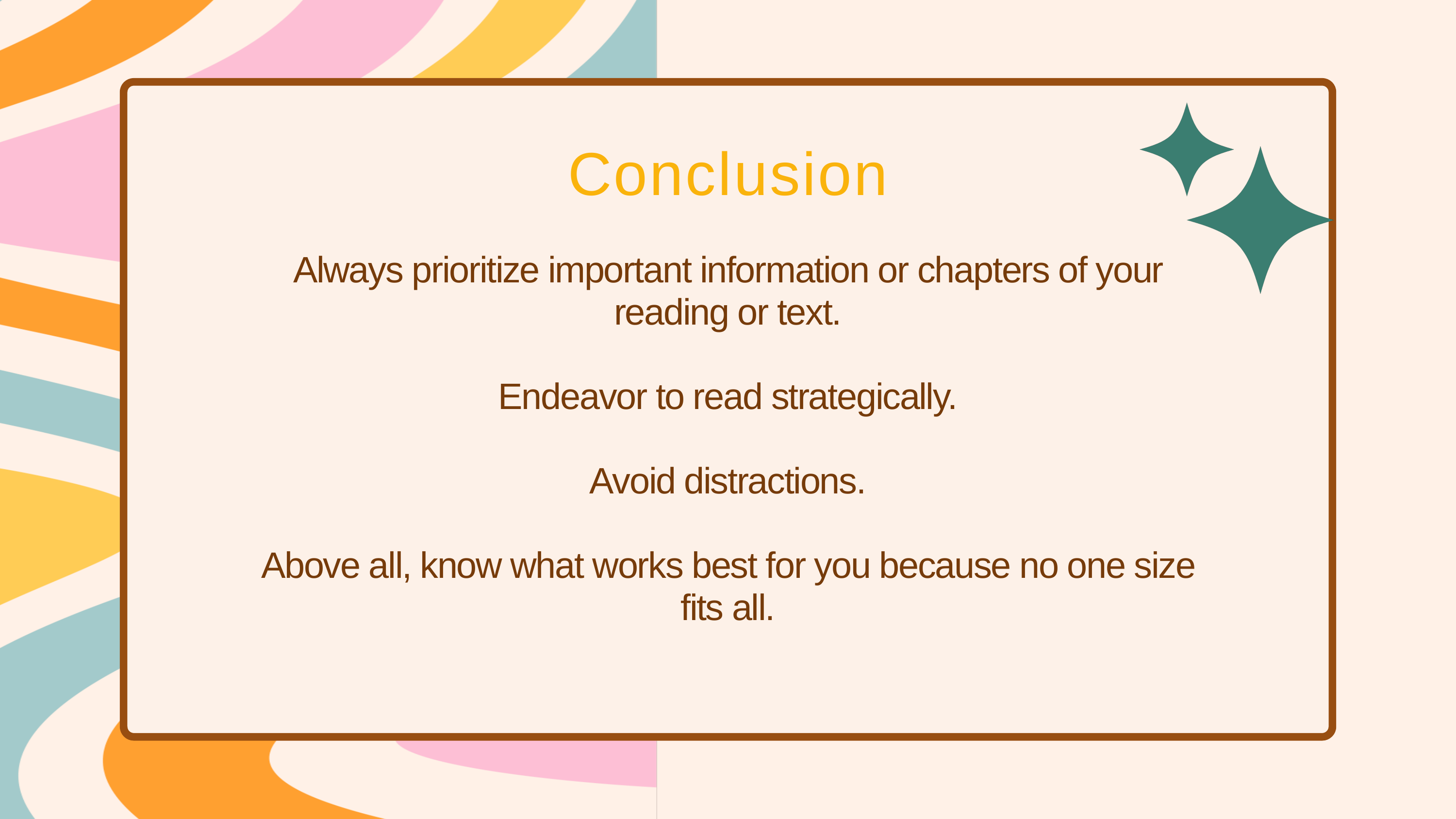

Conclusion

Always prioritize important information or chapters of your reading or text.

Endeavor to read strategically.

Avoid distractions.

Above all, know what works best for you because no one size fits all.